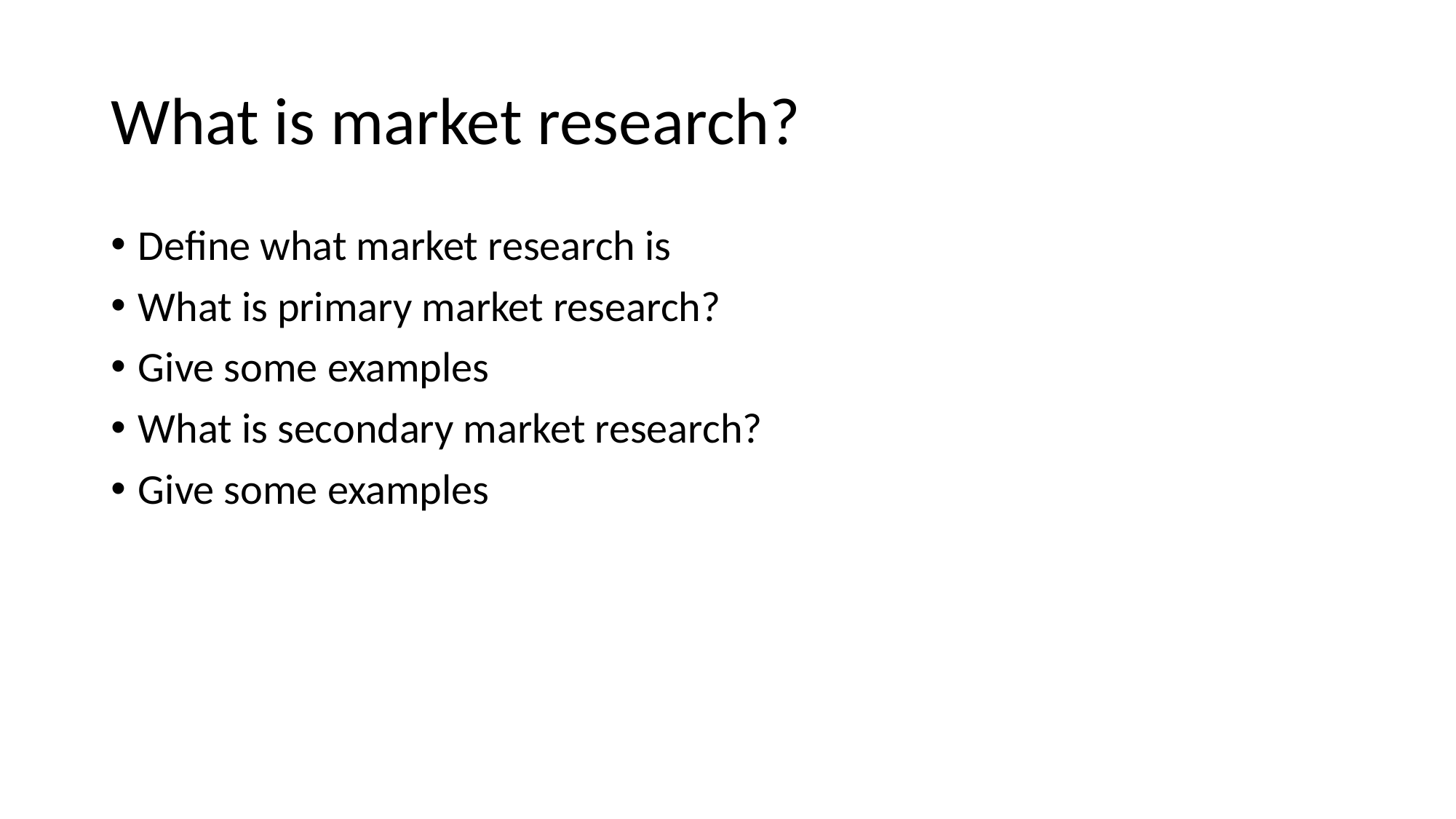

# What is market research?
Define what market research is
What is primary market research?
Give some examples
What is secondary market research?
Give some examples